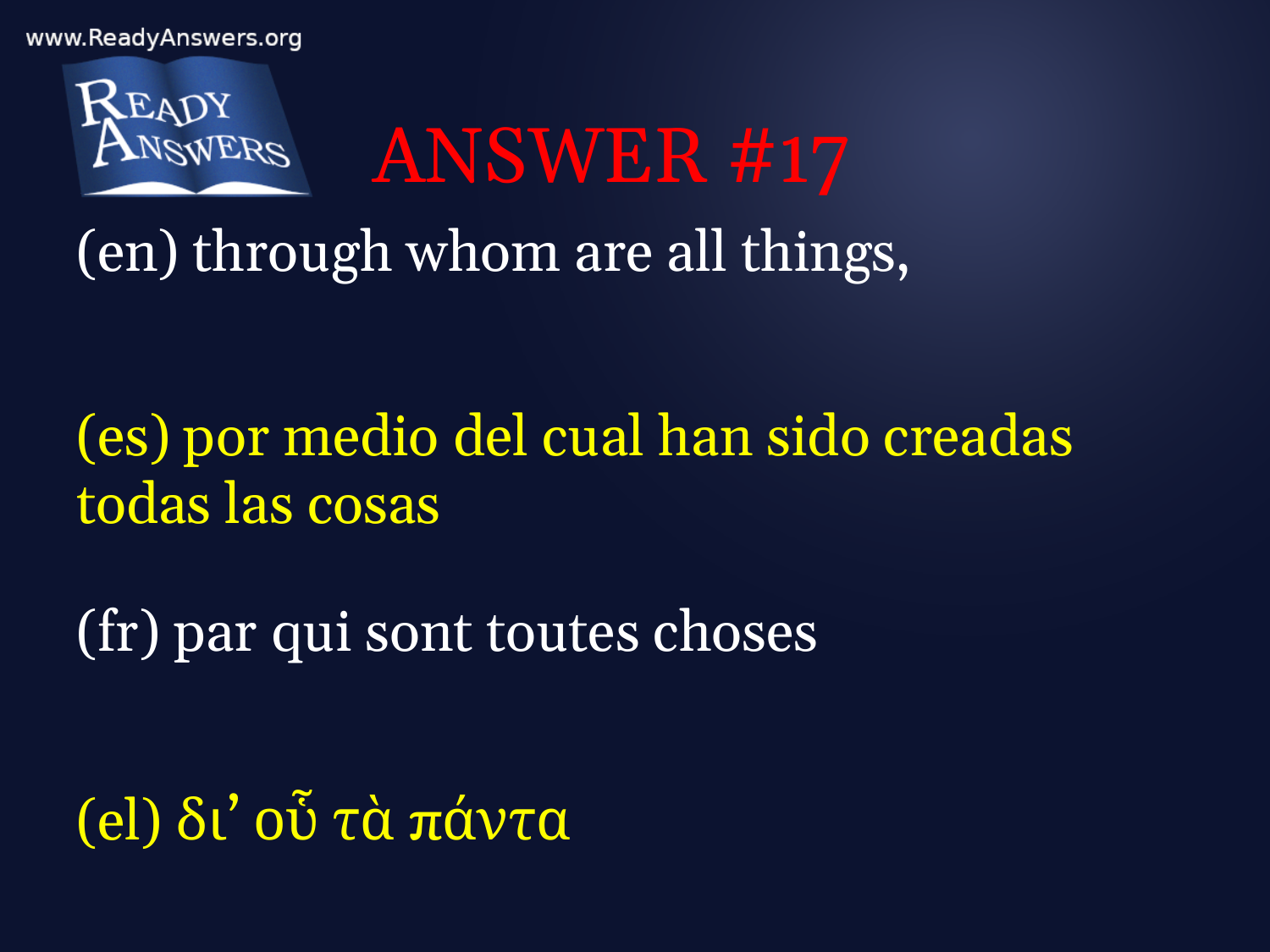

# ANSWER #17
(en) through whom are all things,
(es) por medio del cual han sido creadas todas las cosas
(fr) par qui sont toutes choses
(el) δι’ οὗ τὰ πάντα